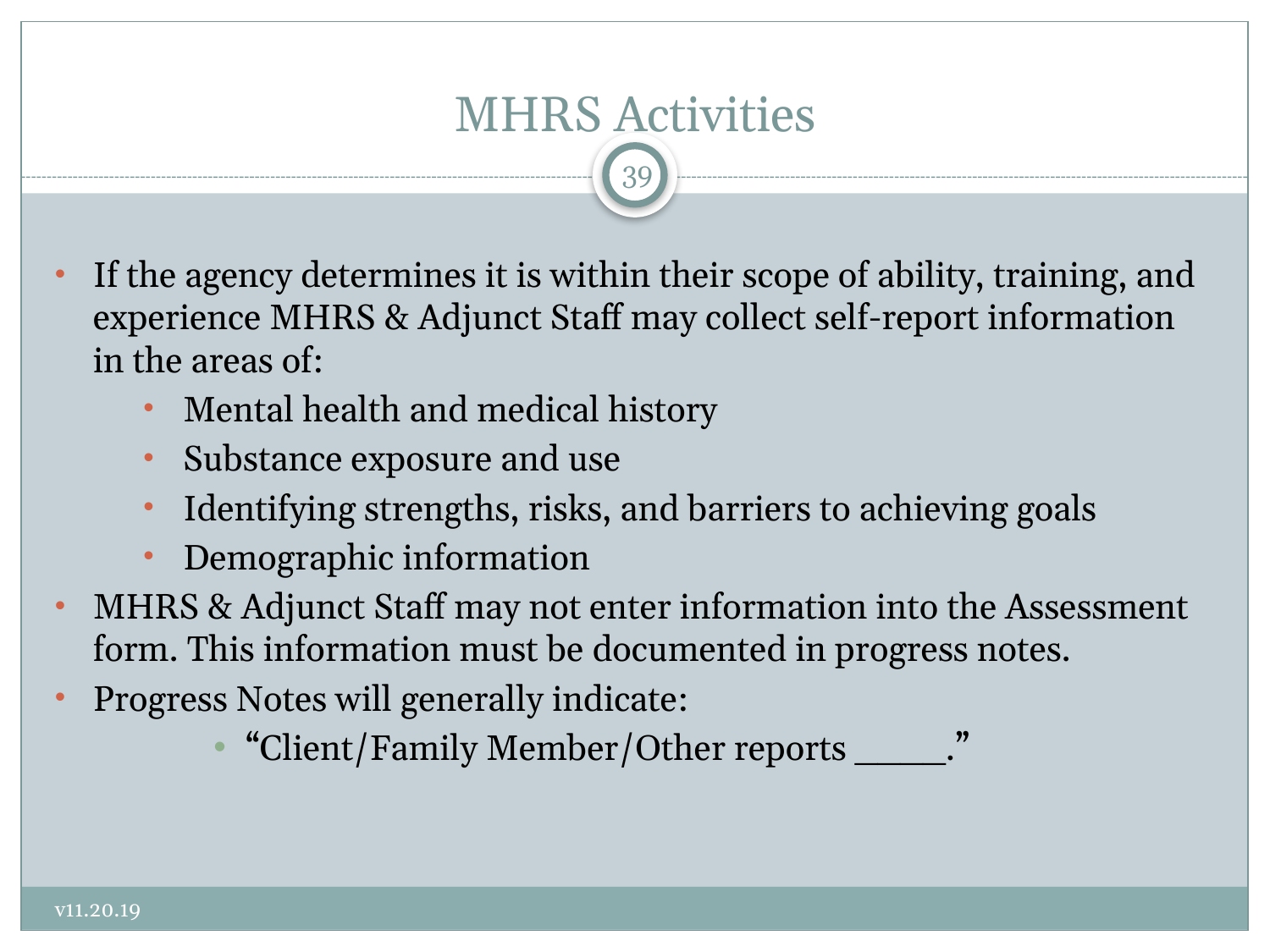

# MHRS Activities
39

If the agency determines it is within their scope of ability, training, and experience MHRS & Adjunct Staff may collect self-report information in the areas of:
Mental health and medical history
Substance exposure and use
Identifying strengths, risks, and barriers to achieving goals
Demographic information
MHRS & Adjunct Staff may not enter information into the Assessment form. This information must be documented in progress notes.
Progress Notes will generally indicate:
“Client/Family Member/Other reports ____.”

v11.20.19